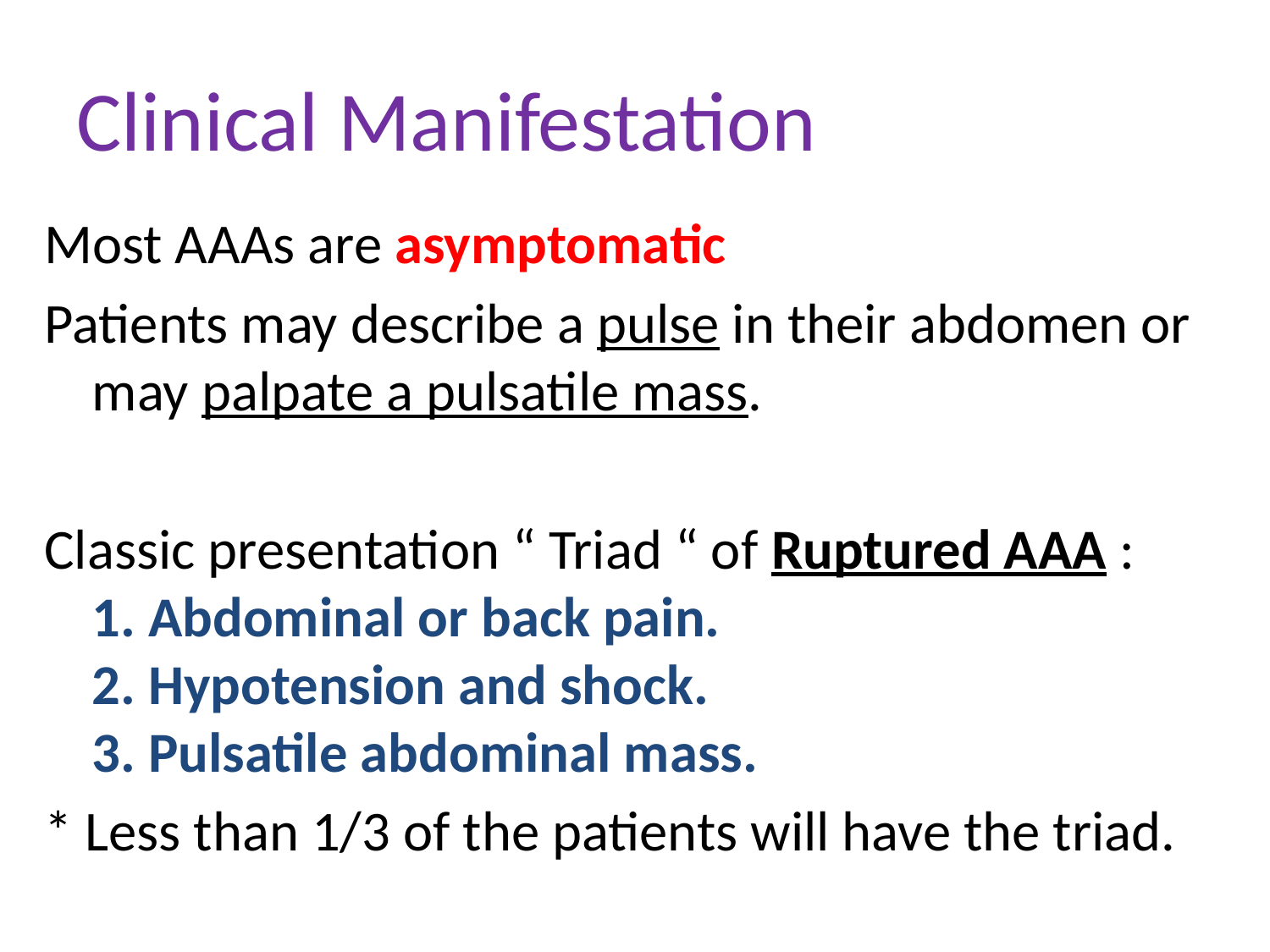

# Clinical Manifestation
Most AAAs are asymptomatic
Patients may describe a pulse in their abdomen or may palpate a pulsatile mass.

Classic presentation “ Triad “ of Ruptured AAA :
1. Abdominal or back pain.
2. Hypotension and shock.
3. Pulsatile abdominal mass.
* Less than 1/3 of the patients will have the triad.